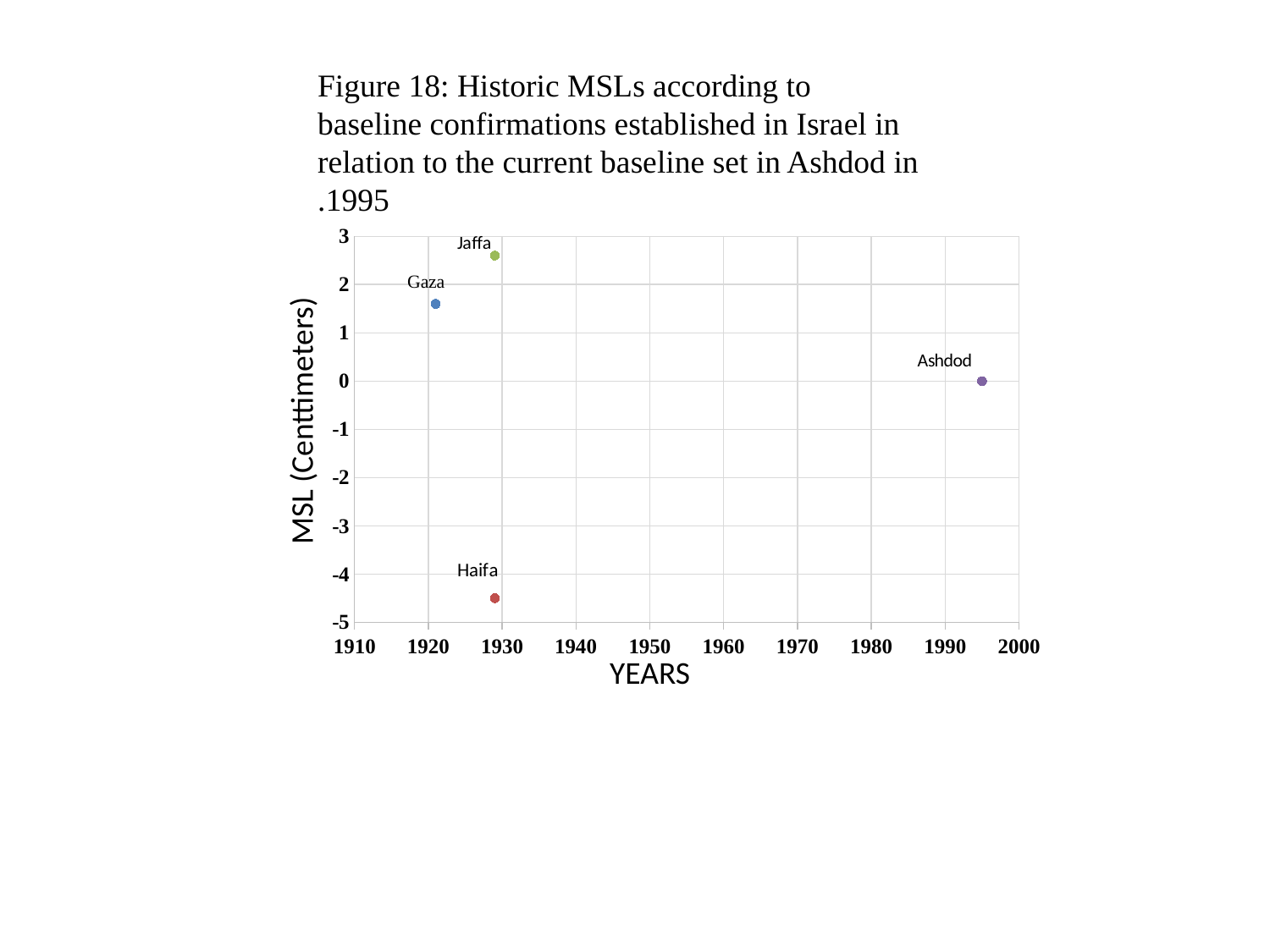

Figure 18: Historic MSLs according to baseline confirmations established in Israel in relation to the current baseline set in Ashdod in 1995.

### Chart

| Category | עזה | חיפה | יפו | אשדוד |
|---|---|---|---|---|
MSL (Centtimeters)
YEARS